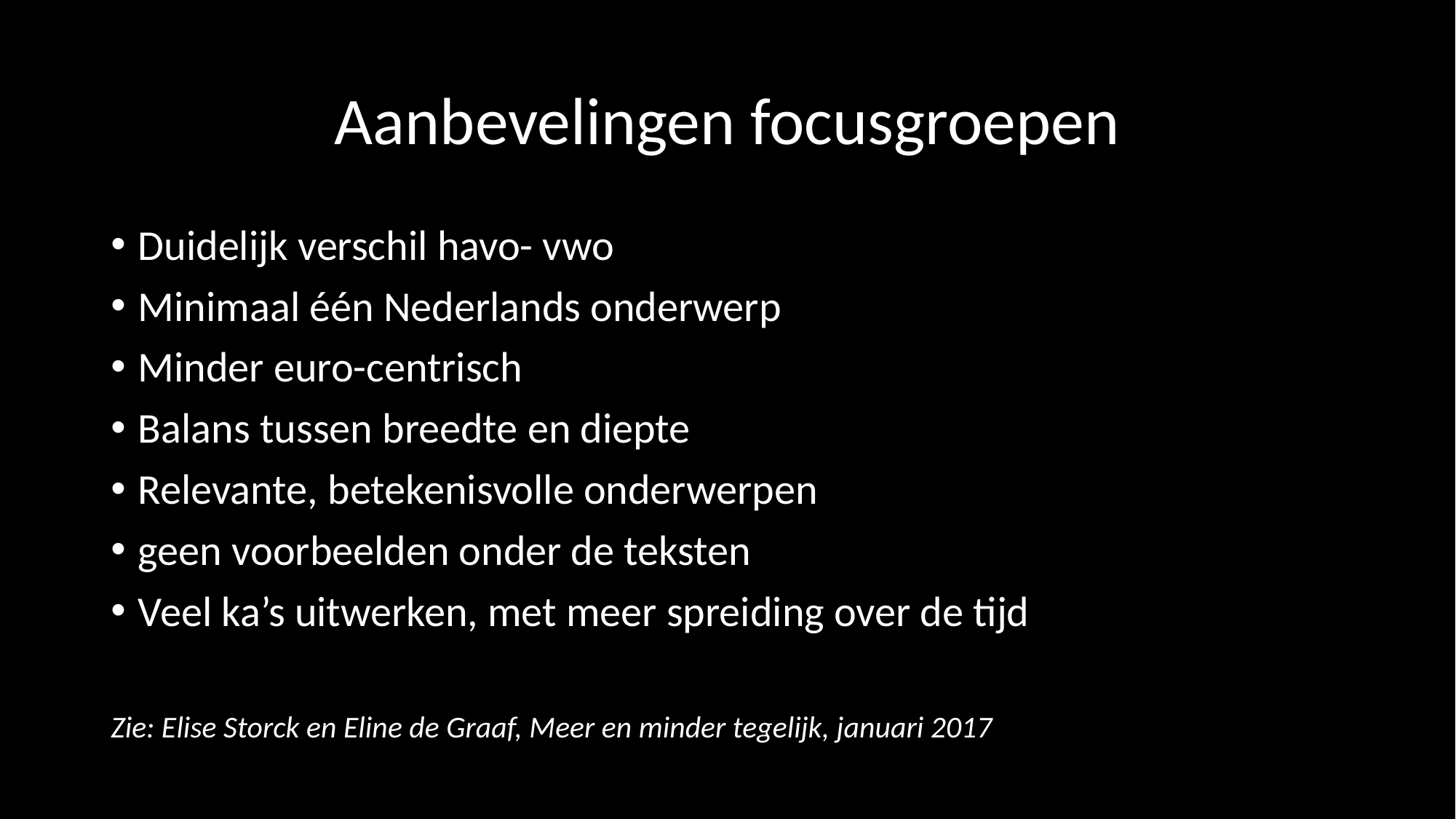

# Aanbevelingen focusgroepen
Duidelijk verschil havo- vwo
Minimaal één Nederlands onderwerp
Minder euro-centrisch
Balans tussen breedte en diepte
Relevante, betekenisvolle onderwerpen
geen voorbeelden onder de teksten
Veel ka’s uitwerken, met meer spreiding over de tijd

Zie: Elise Storck en Eline de Graaf, Meer en minder tegelijk, januari 2017